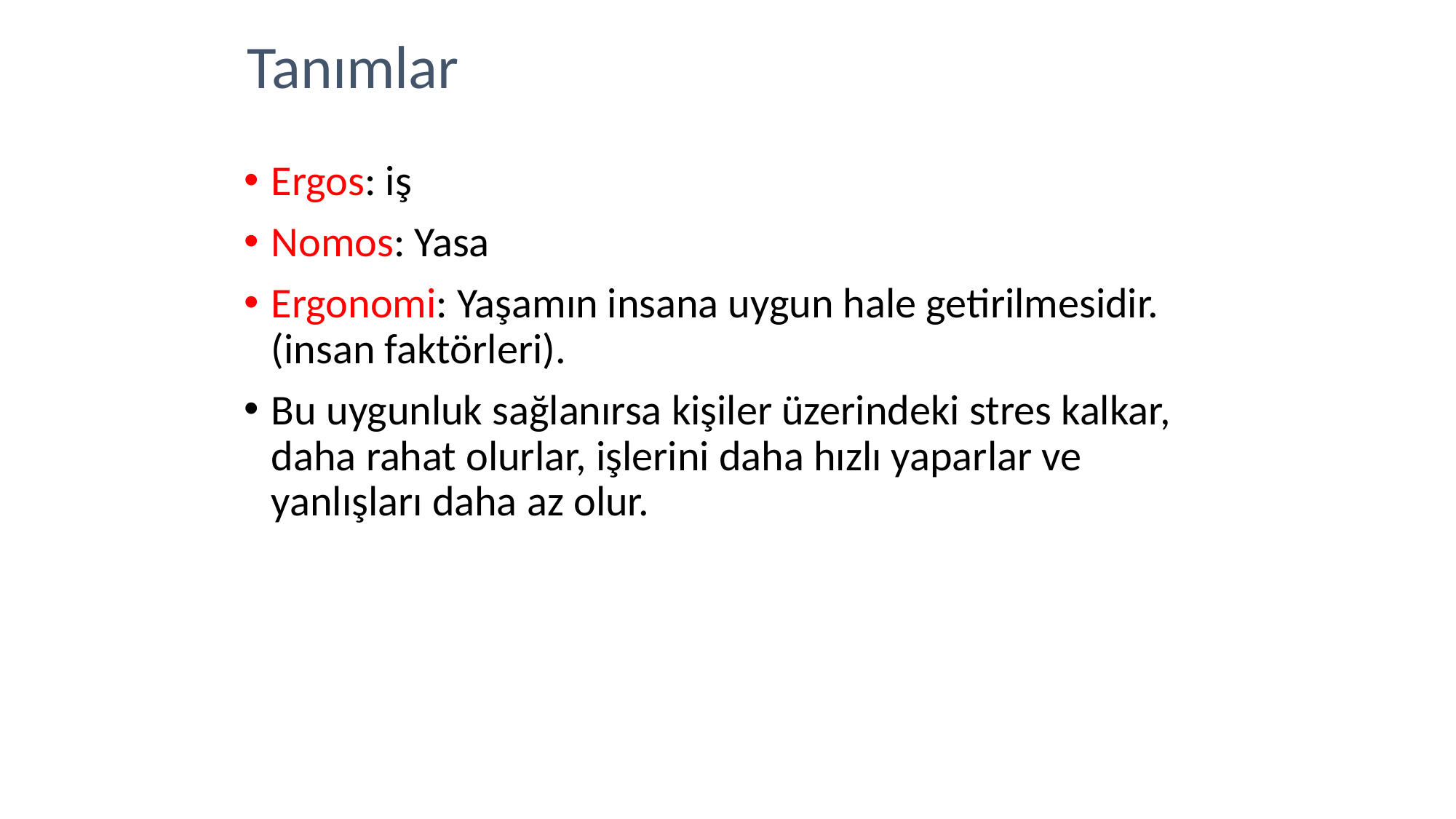

# Tanımlar
Ergos: iş
Nomos: Yasa
Ergonomi: Yaşamın insana uygun hale getirilmesidir. (insan faktörleri).
Bu uygunluk sağlanırsa kişiler üzerindeki stres kalkar, daha rahat olurlar, işlerini daha hızlı yaparlar ve yanlışları daha az olur.